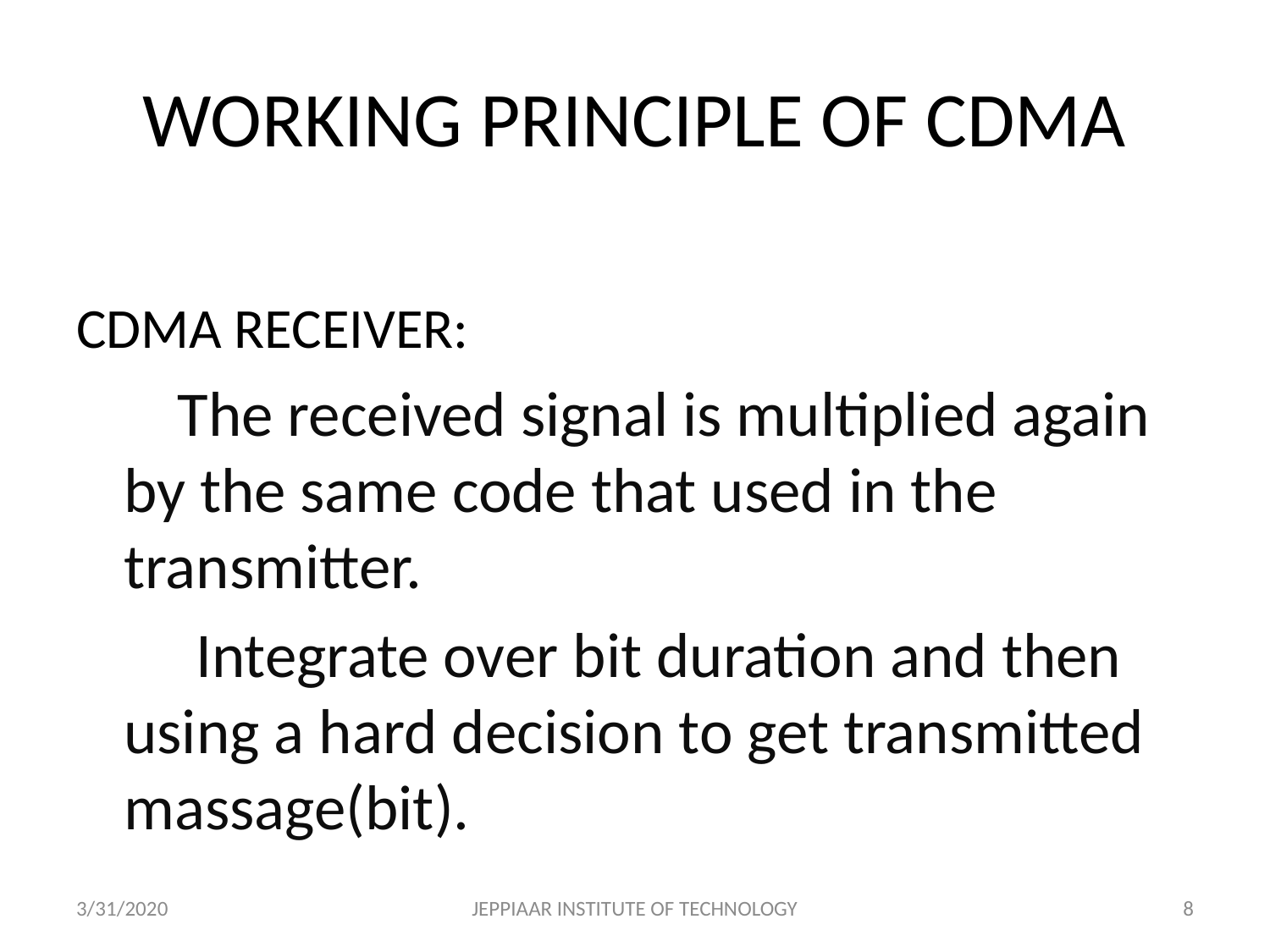

# WORKING PRINCIPLE OF CDMA
CDMA RECEIVER:
*  The received signal is multiplied again by the same code that used in the transmitter.
     Integrate over bit duration and then using a hard decision to get transmitted massage(bit).

3/31/2020
JEPPIAAR INSTITUTE OF TECHNOLOGY
8